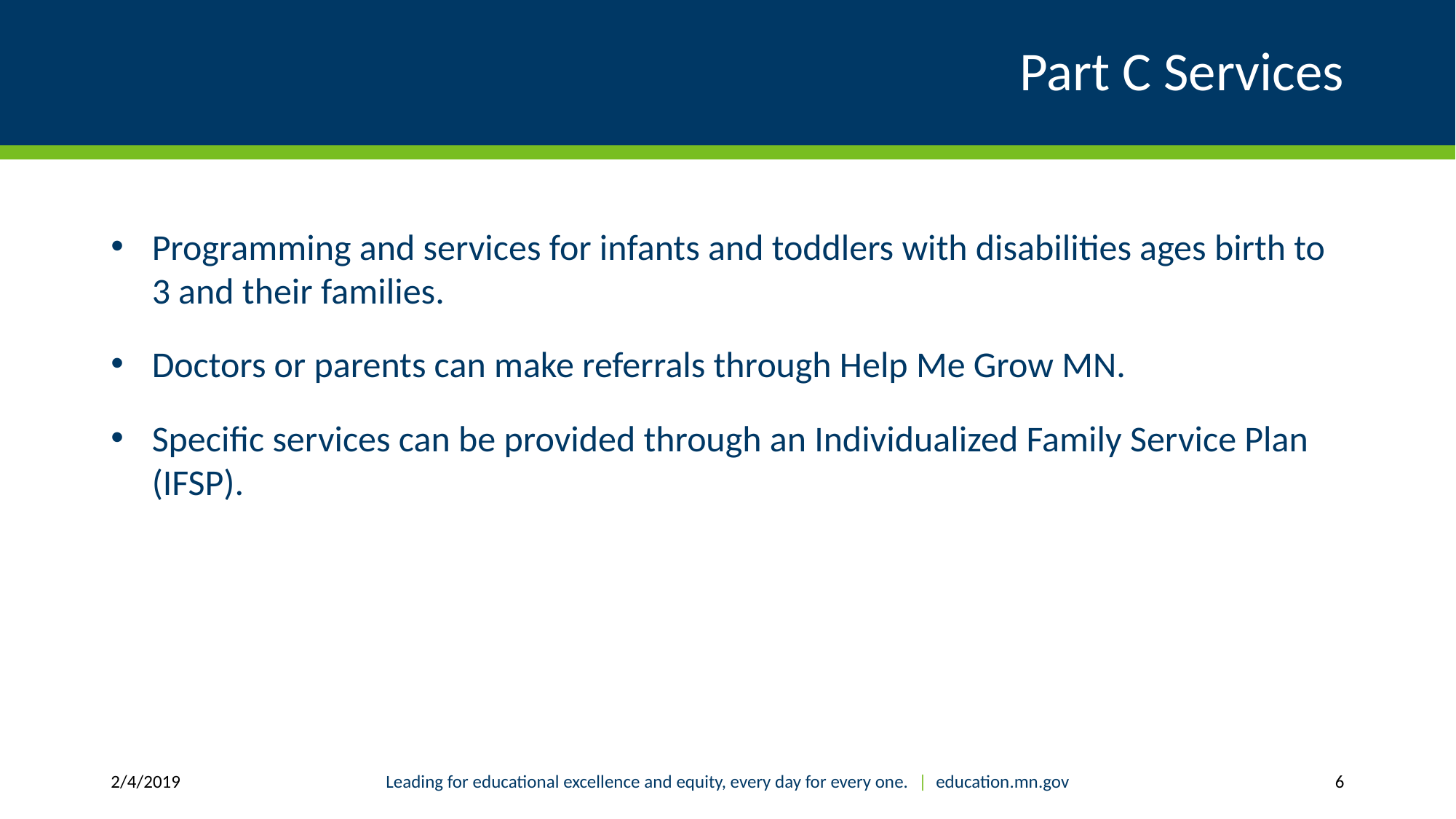

# Part C Services
Programming and services for infants and toddlers with disabilities ages birth to 3 and their families.
Doctors or parents can make referrals through Help Me Grow MN.
Specific services can be provided through an Individualized Family Service Plan (IFSP).
2/4/2019
Leading for educational excellence and equity, every day for every one. | education.mn.gov
6